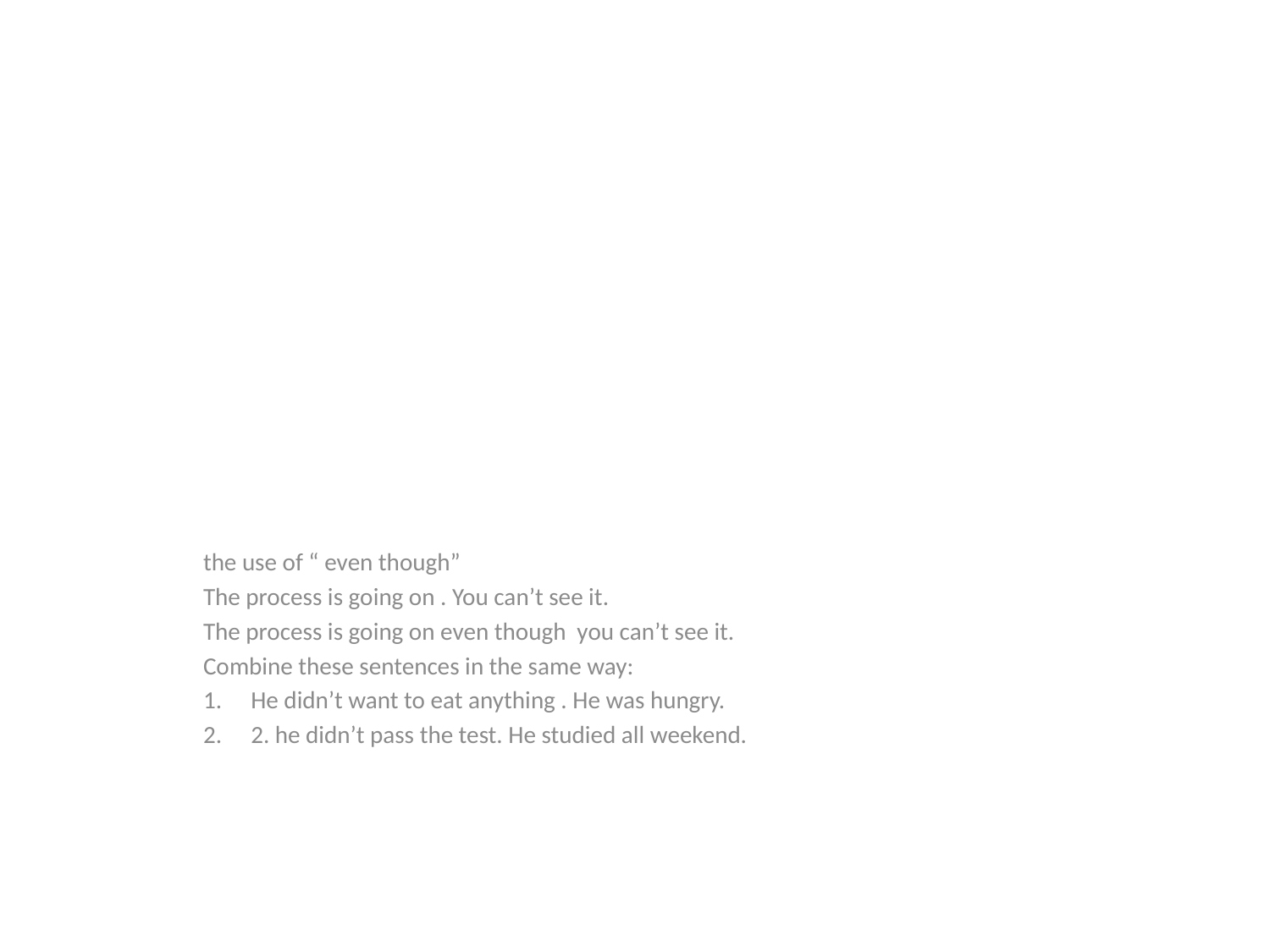

#
the use of “ even though”
The process is going on . You can’t see it.
The process is going on even though  you can’t see it.
Combine these sentences in the same way:
He didn’t want to eat anything . He was hungry.
2. he didn’t pass the test. He studied all weekend.